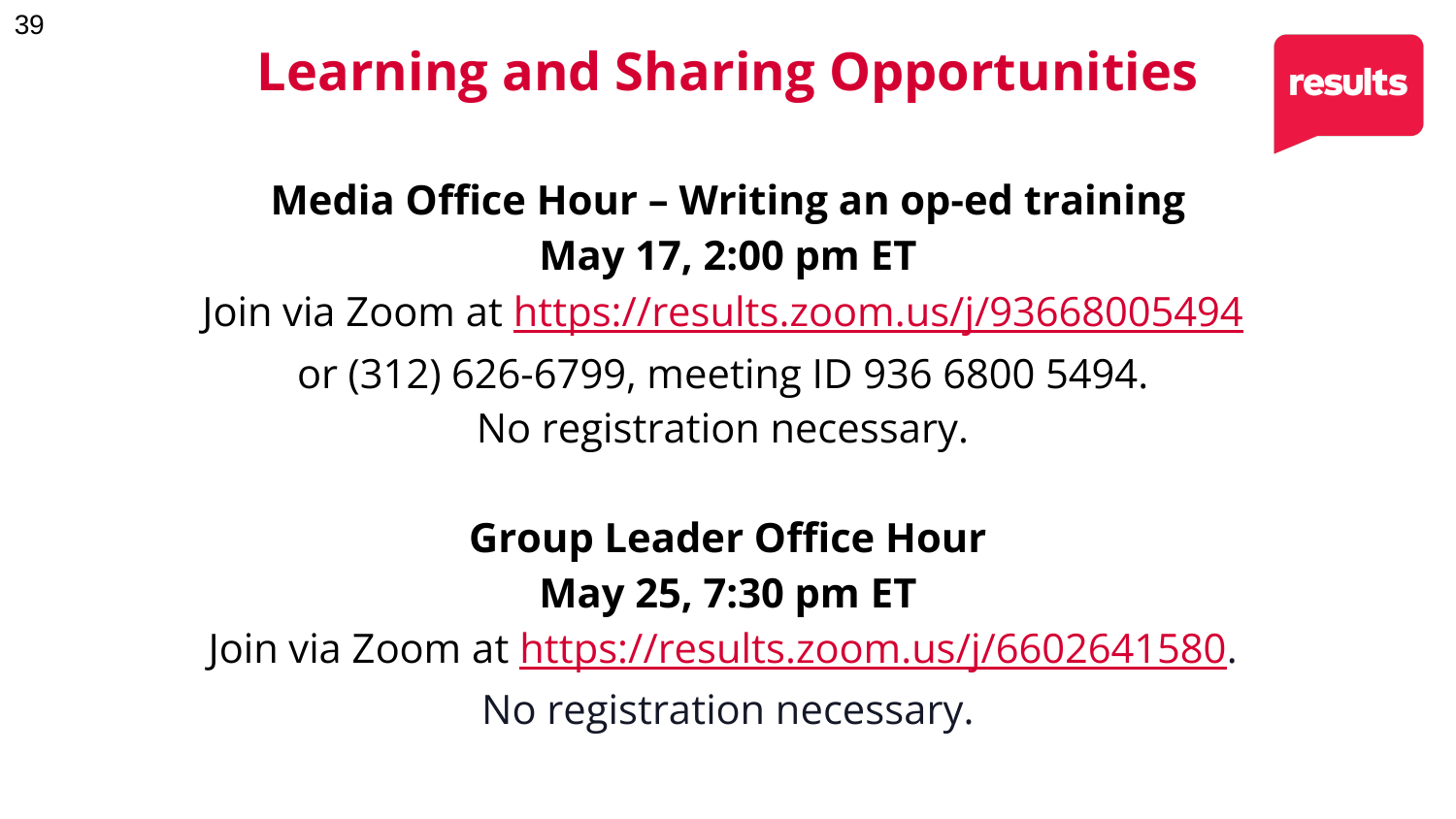

# Learning and Sharing Opportunities
Media Office Hour – Writing an op-ed training
May 17, 2:00 pm ET
Join via Zoom at https://results.zoom.us/j/93668005494
or (312) 626-6799, meeting ID 936 6800 5494.
No registration necessary.

Group Leader Office Hour
May 25, 7:30 pm ET
Join via Zoom at https://results.zoom.us/j/6602641580.
No registration necessary.